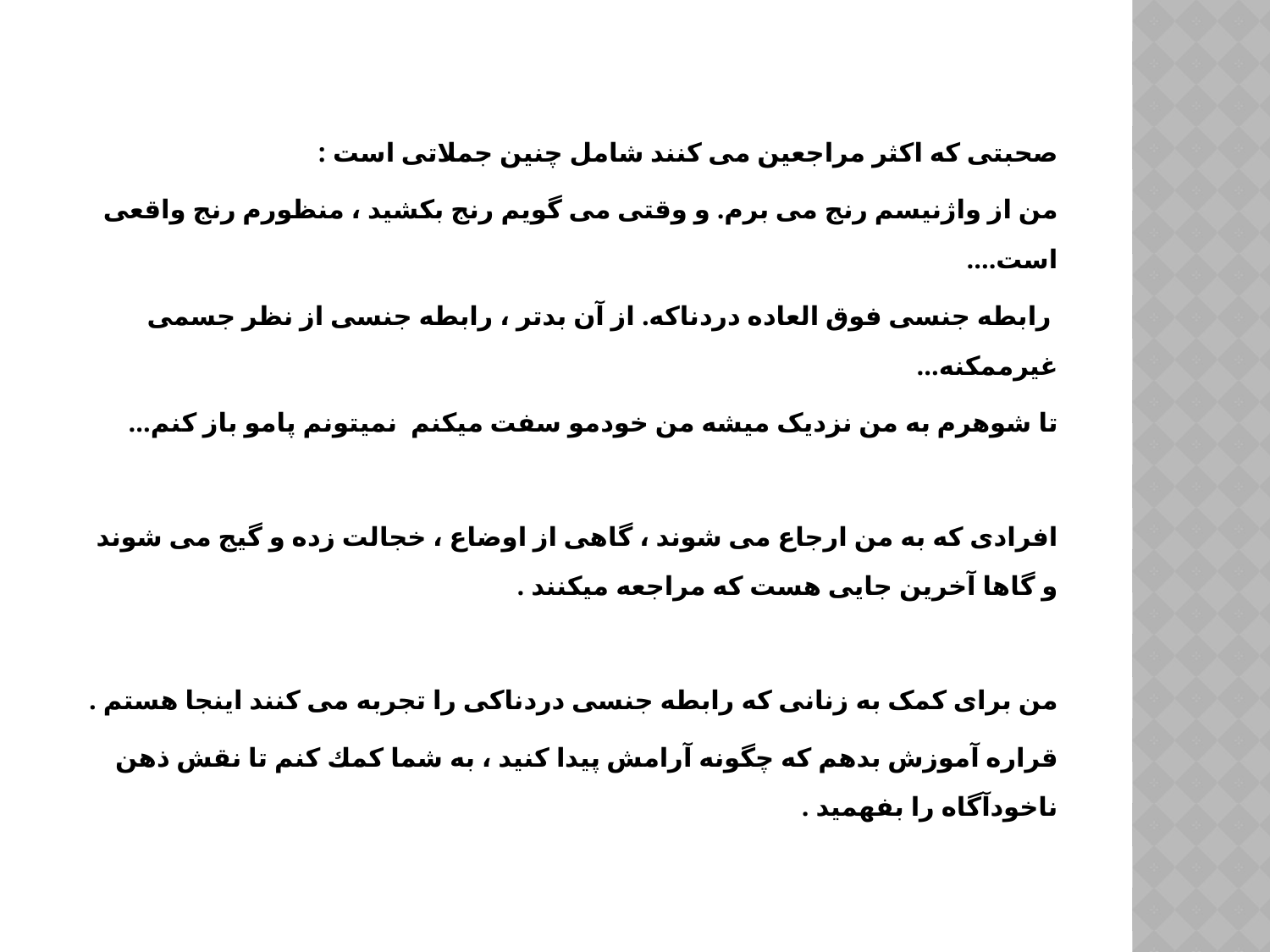

صحبتی که اکثر مراجعین می کنند شامل چنین جملاتی است :
من از واژنیسم رنج می برم. و وقتی می گویم رنج بکشید ، منظورم رنج واقعی است....
 رابطه جنسی فوق العاده دردناکه. از آن بدتر ، رابطه جنسی از نظر جسمی غیرممکنه...
تا شوهرم به من نزدیک میشه من خودمو سفت میکنم  نمیتونم پامو باز کنم...

افرادی که به من ارجاع می شوند ، گاهی از اوضاع ، خجالت زده و گیج می شوند و گاها آخرین جایی هست که مراجعه میکنند .

من برای کمک به زنانی که رابطه جنسی دردناکی را تجربه می کنند اینجا هستم .
قراره آموزش بدهم كه چگونه آرامش پيدا كنید ، به شما كمك كنم تا نقش ذهن ناخودآگاه را بفهمید .